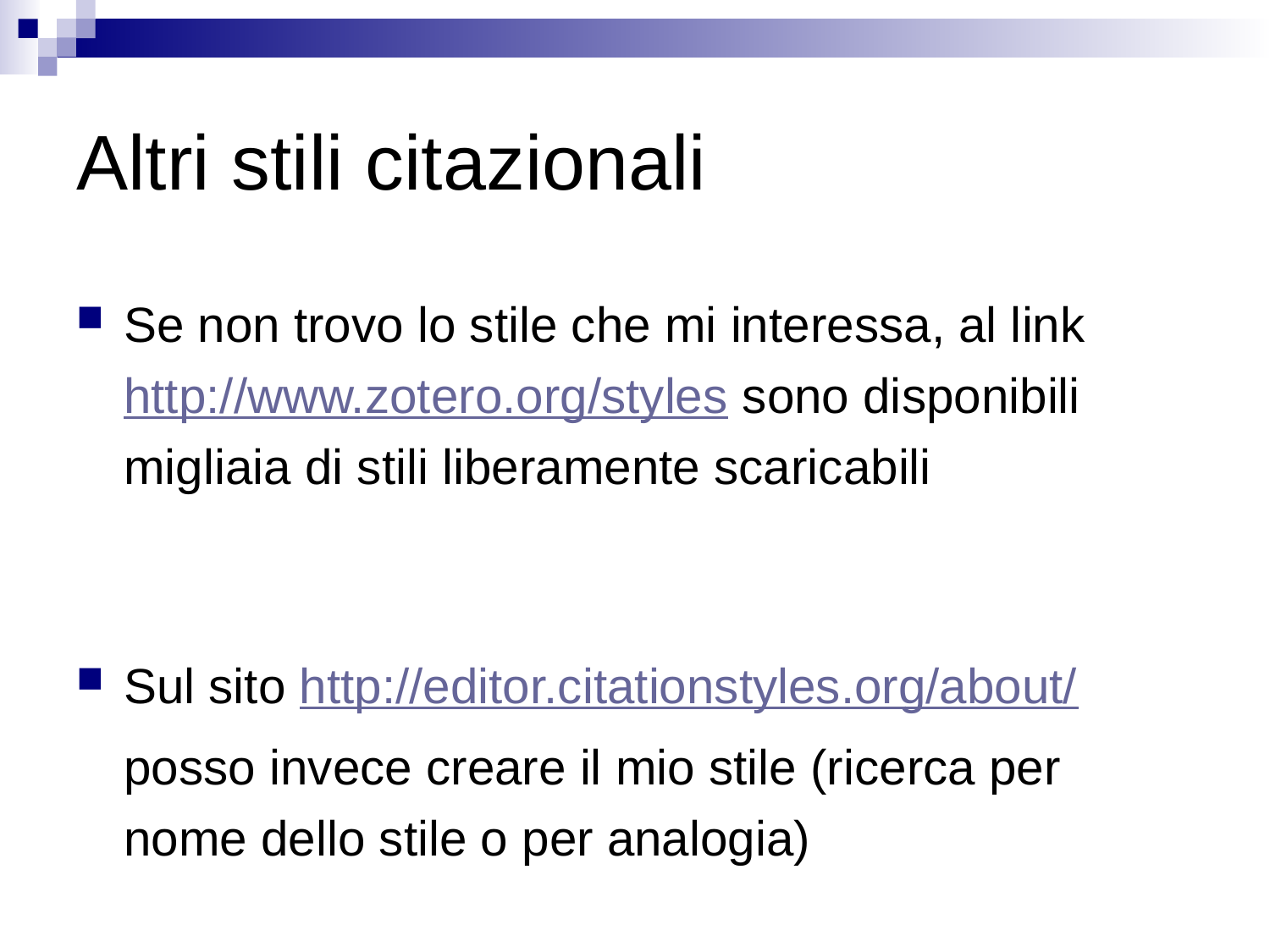

# Altri stili citazionali
Se non trovo lo stile che mi interessa, al link http://www.zotero.org/styles sono disponibili migliaia di stili liberamente scaricabili

Sul sito http://editor.citationstyles.org/about/
	posso invece creare il mio stile (ricerca per nome dello stile o per analogia)